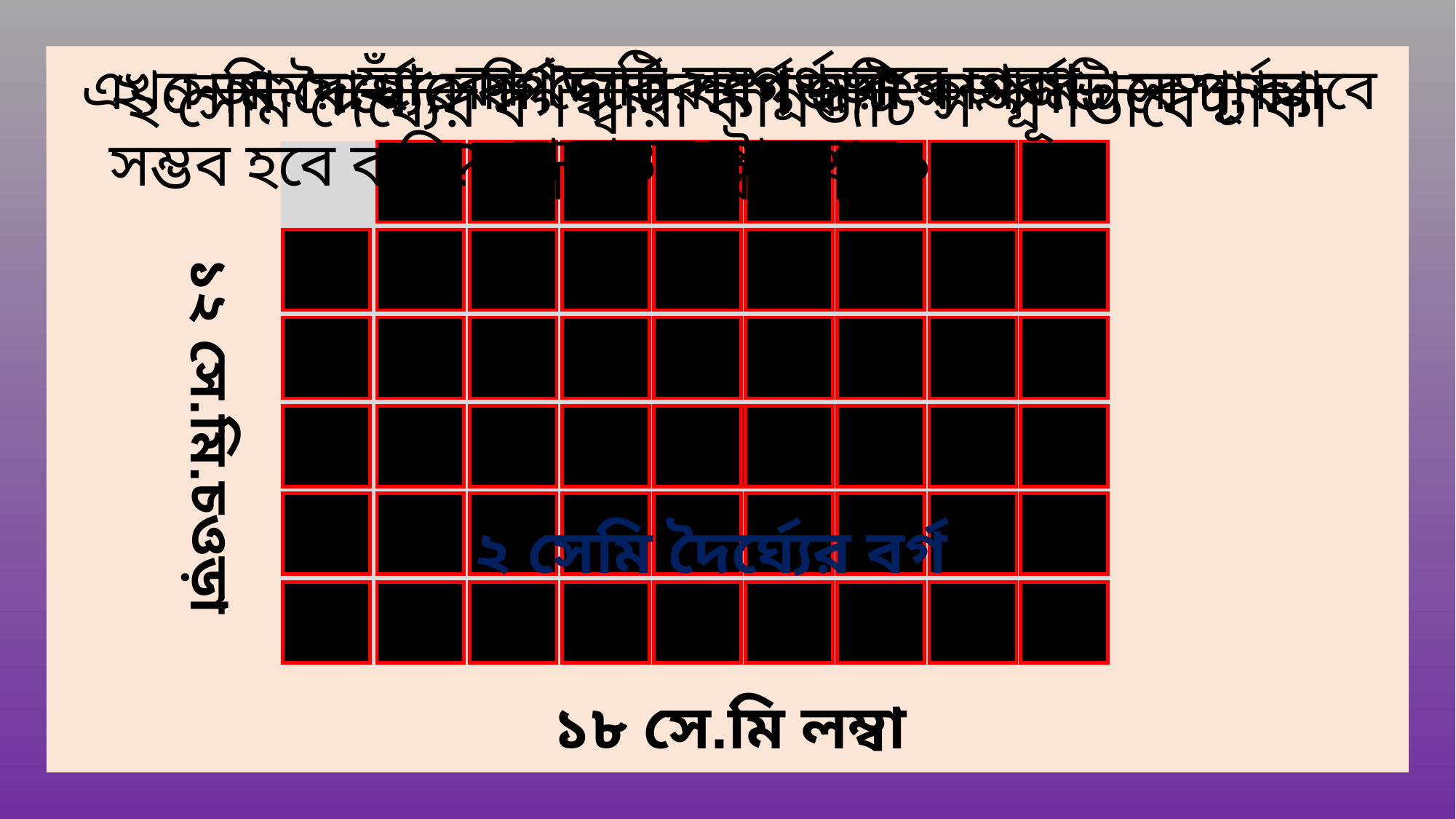

হ্যাঁ, কাগজটি সম্পূর্ণভাবে ঢাকা সম্ভব হয়েছ।
এখন আমরা ২ সেমি দৈর্ঘ্যের বর্গ দ্বারা কাগজটি সম্পূর্ণভাবে ঢাকার চেষ্টা করব...
২ সেমি দৈর্ঘ্যের বর্গ দ্বারা কাগজটি সম্পূর্ণভাবে ঢাকা সম্ভব হবে কি?
২ সেমি দৈর্ঘ্যের বর্গ দ্বারা কাগজটি সম্পূর্ণভাবে ঢাকা সম্ভব হয়েছে কি?

১২ সে.মি.চওড়া

২ সেমি দৈর্ঘ্যের বর্গ

১৮ সে.মি লম্বা